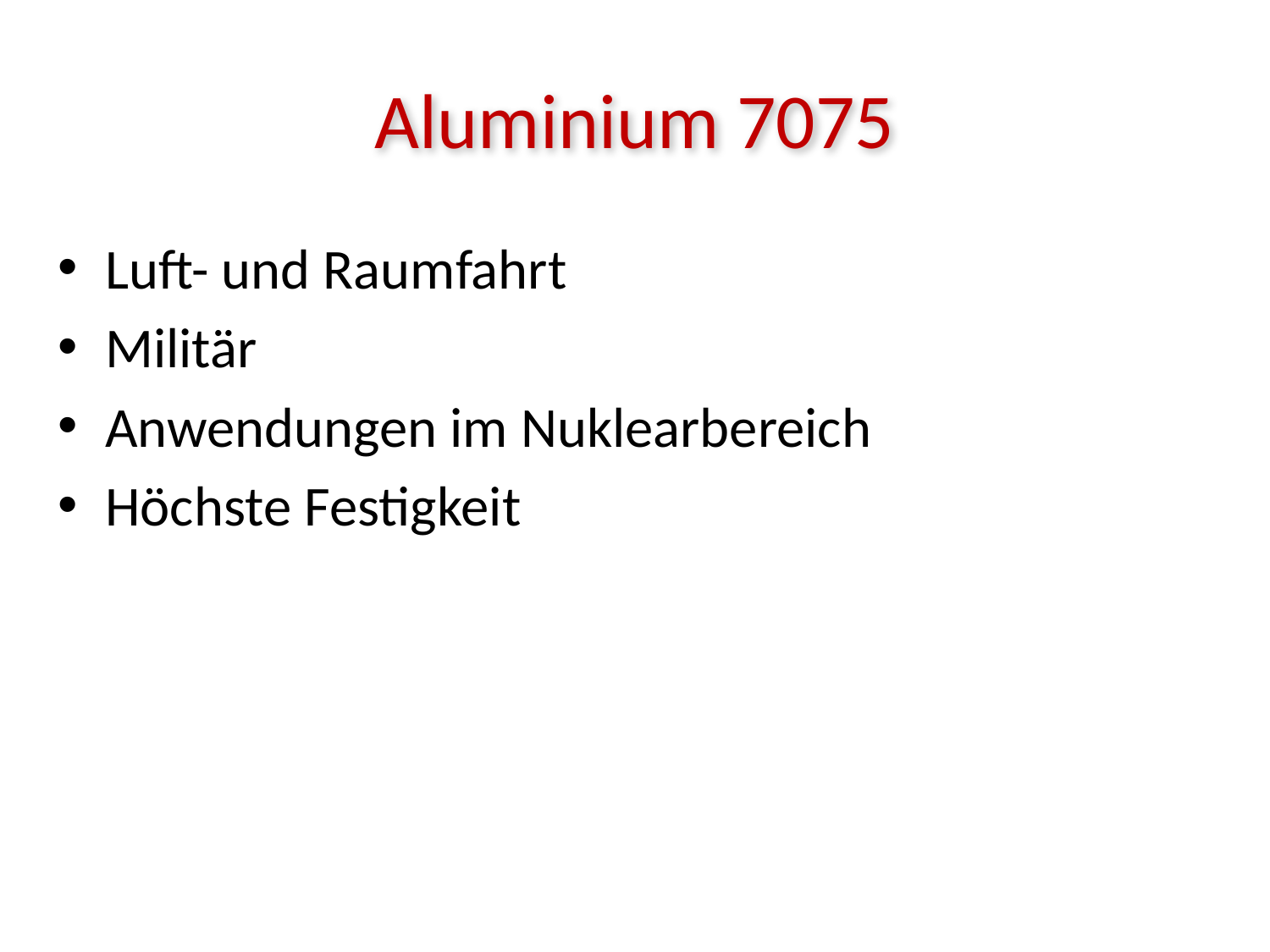

# Aluminium 7075
Luft- und Raumfahrt
Militär
Anwendungen im Nuklearbereich
Höchste Festigkeit